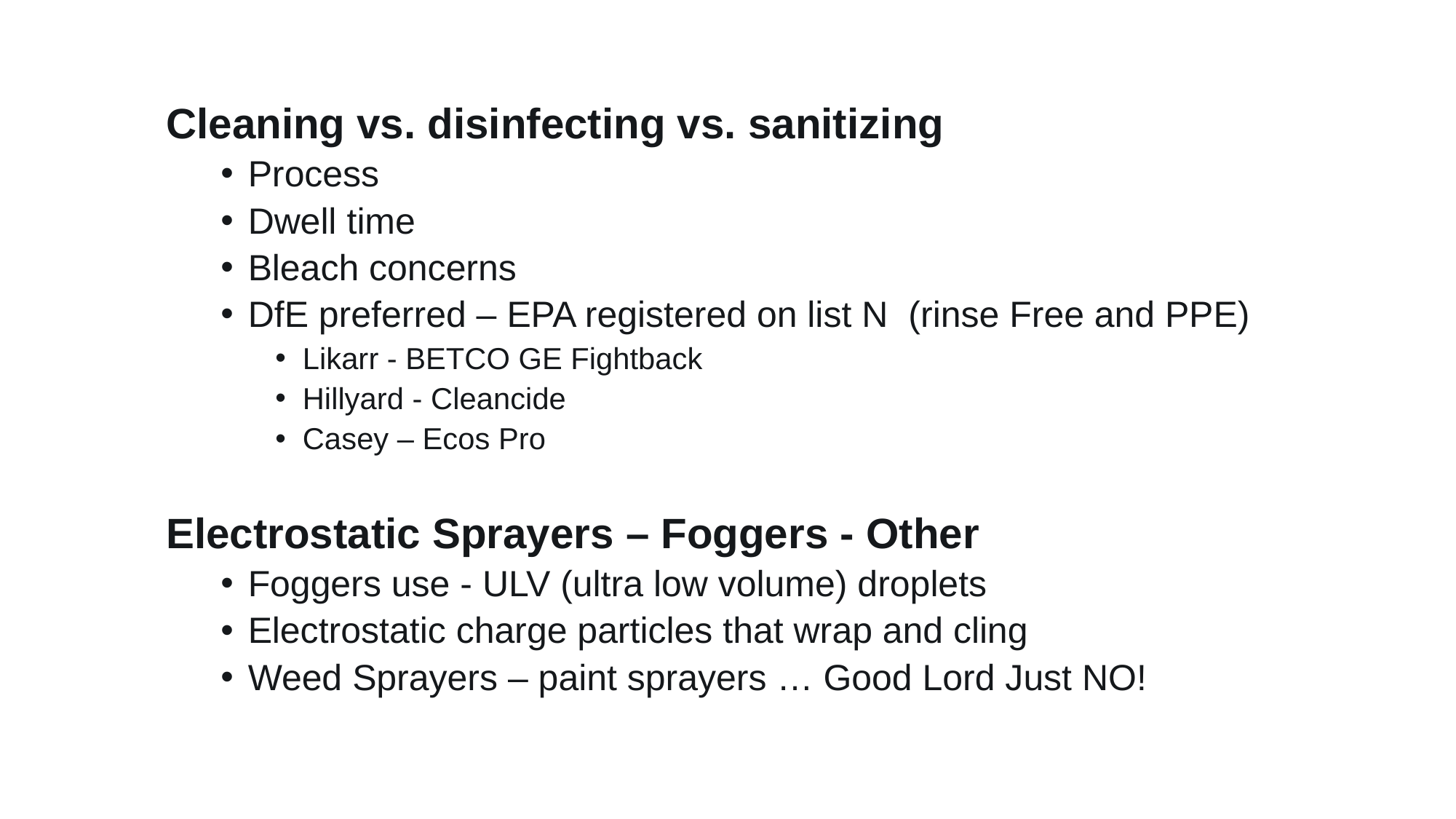

Cleaning vs. disinfecting vs. sanitizing
Process
Dwell time
Bleach concerns
DfE preferred – EPA registered on list N  (rinse Free and PPE)
Likarr - BETCO GE Fightback
Hillyard - Cleancide
Casey – Ecos Pro

Electrostatic Sprayers – Foggers - Other
Foggers use - ULV (ultra low volume) droplets
Electrostatic charge particles that wrap and cling
Weed Sprayers – paint sprayers … Good Lord Just NO!